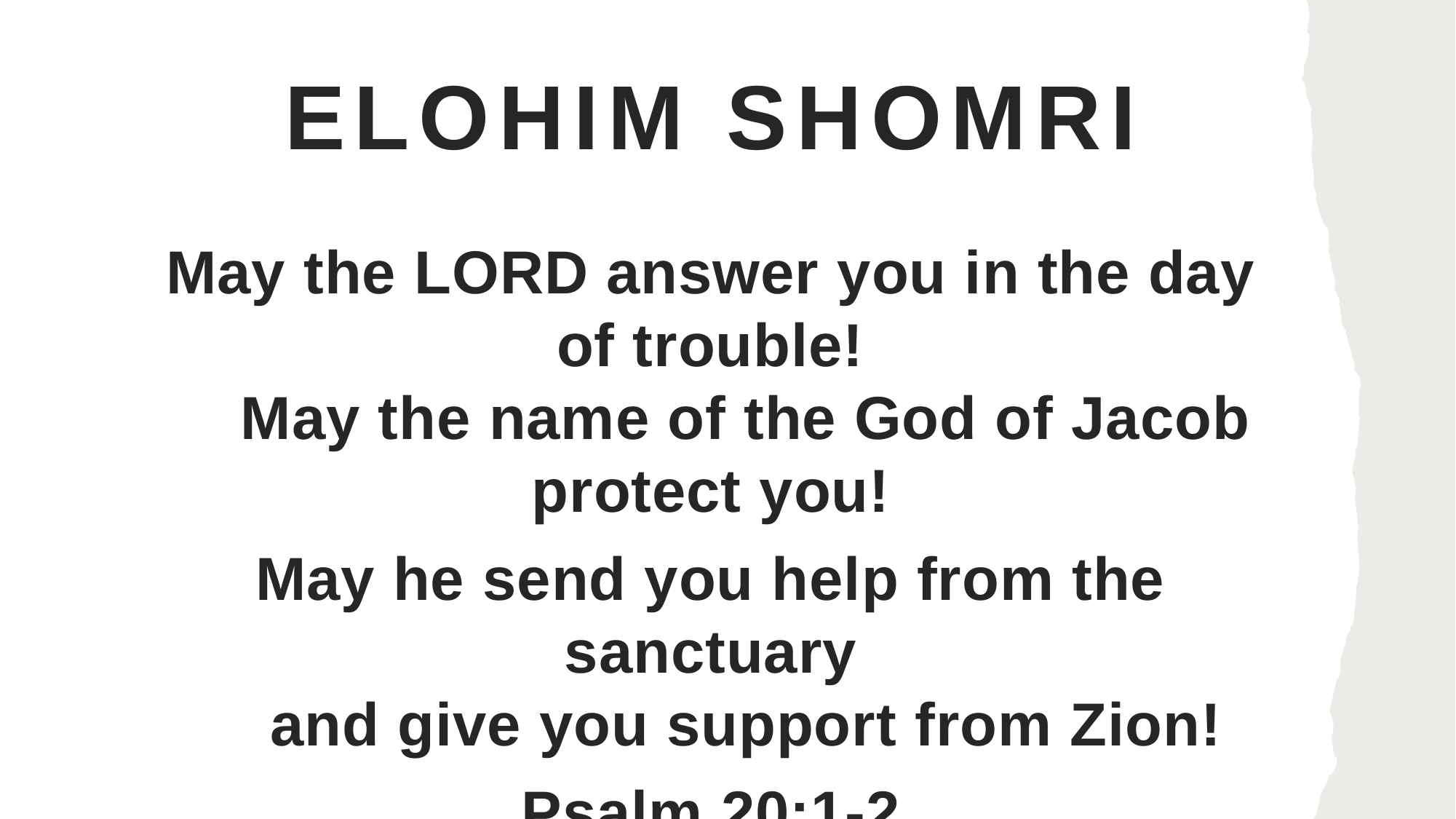

# Elohim Shomri
May the Lord answer you in the day of trouble!
    May the name of the God of Jacob protect you!
May he send you help from the sanctuary
    and give you support from Zion!
Psalm 20:1-2